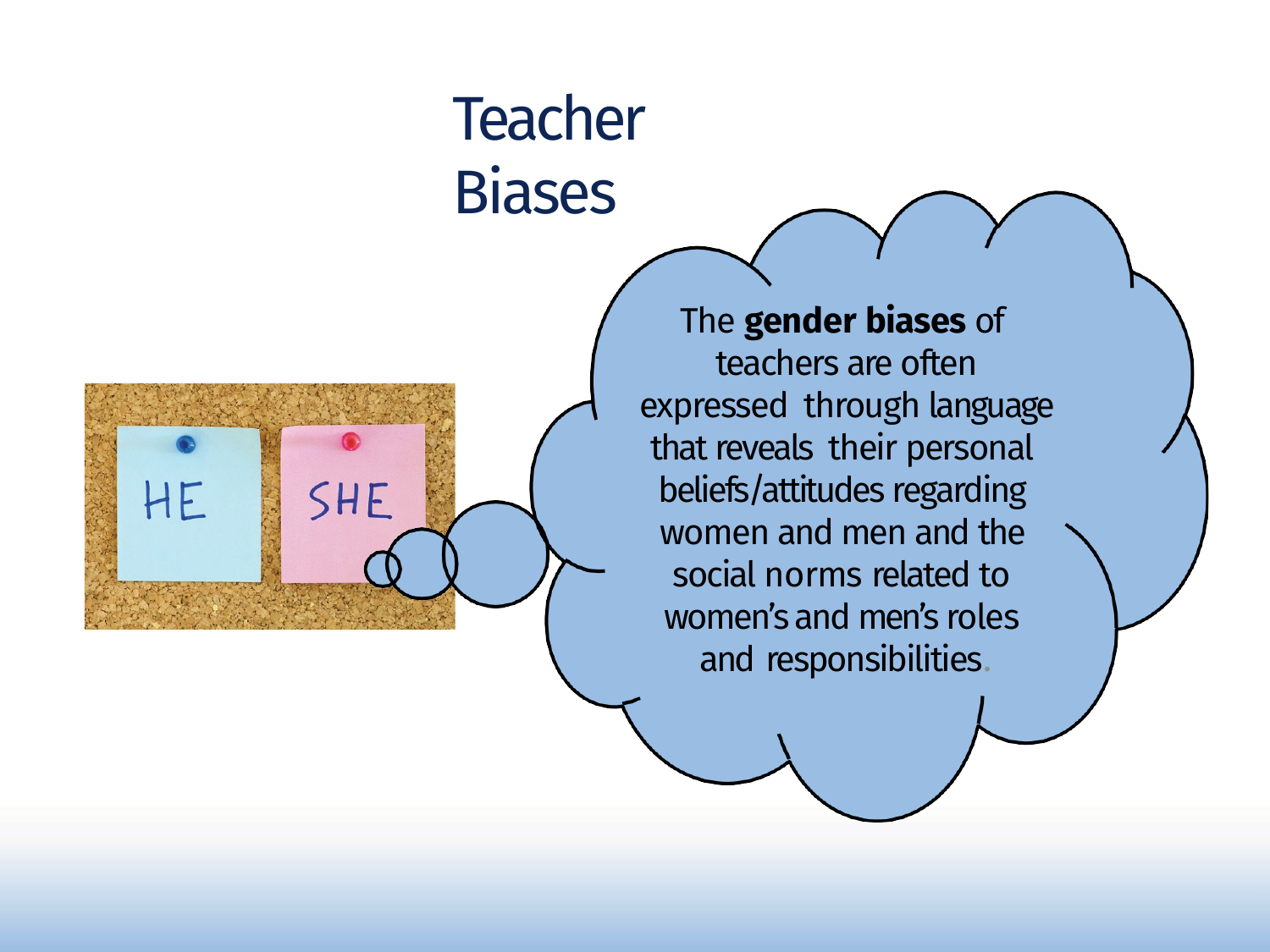

# Teacher Biases

The gender biases of  teachers are often expressed  through language that reveals  their personal  beliefs/attitudes regarding  women and men and the  social norms related to  women’s and men’s roles  and responsibilities.